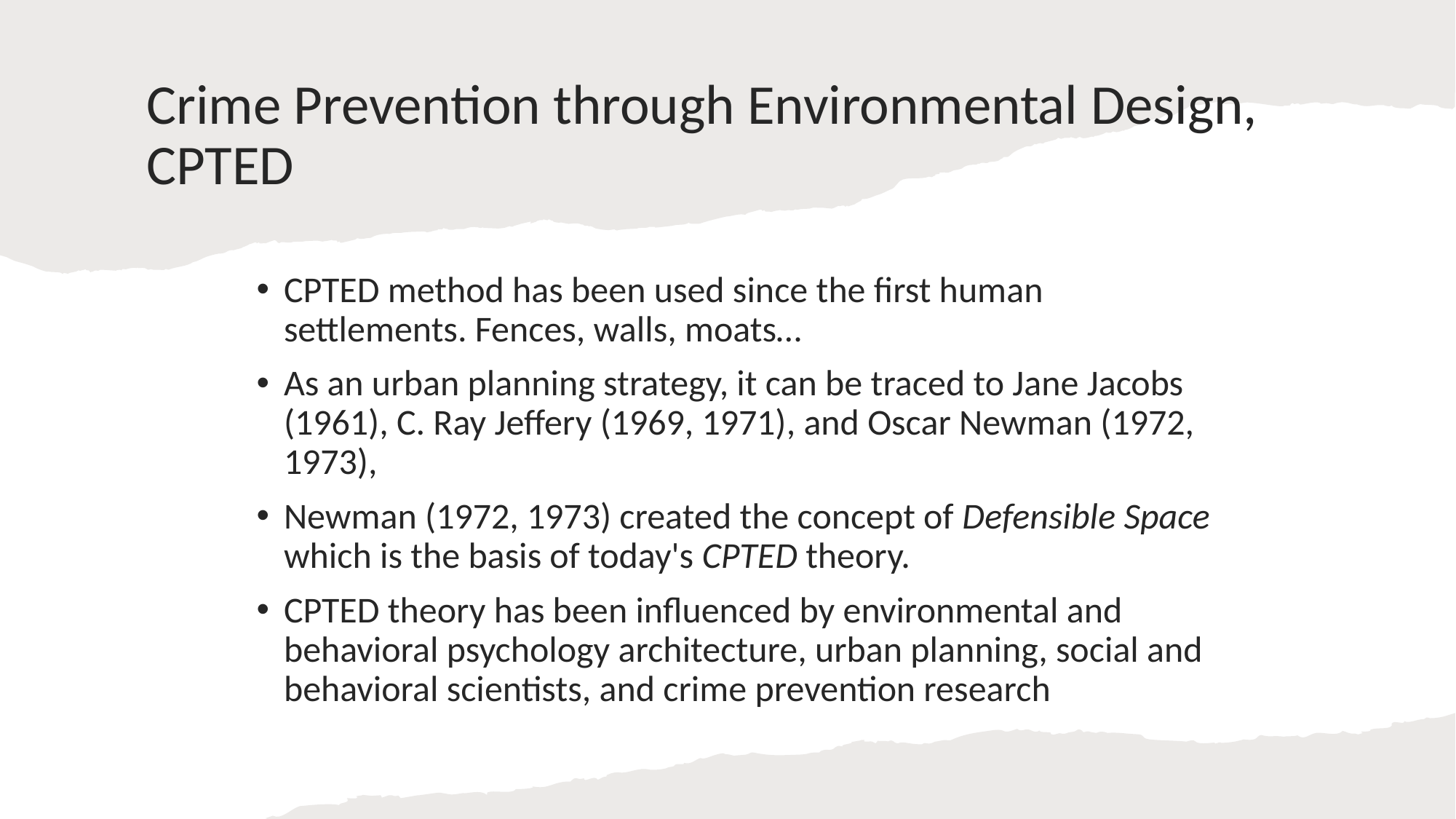

# Crime Prevention through Environmental Design, CPTED
CPTED method has been used since the first human settlements. Fences, walls, moats…
As an urban planning strategy, it can be traced to Jane Jacobs (1961), C. Ray Jeffery (1969, 1971), and Oscar Newman (1972, 1973),
Newman (1972, 1973) created the concept of Defensible Space which is the basis of today's CPTED theory.
CPTED theory has been influenced by environmental and behavioral psychology architecture, urban planning, social and behavioral scientists, and crime prevention research